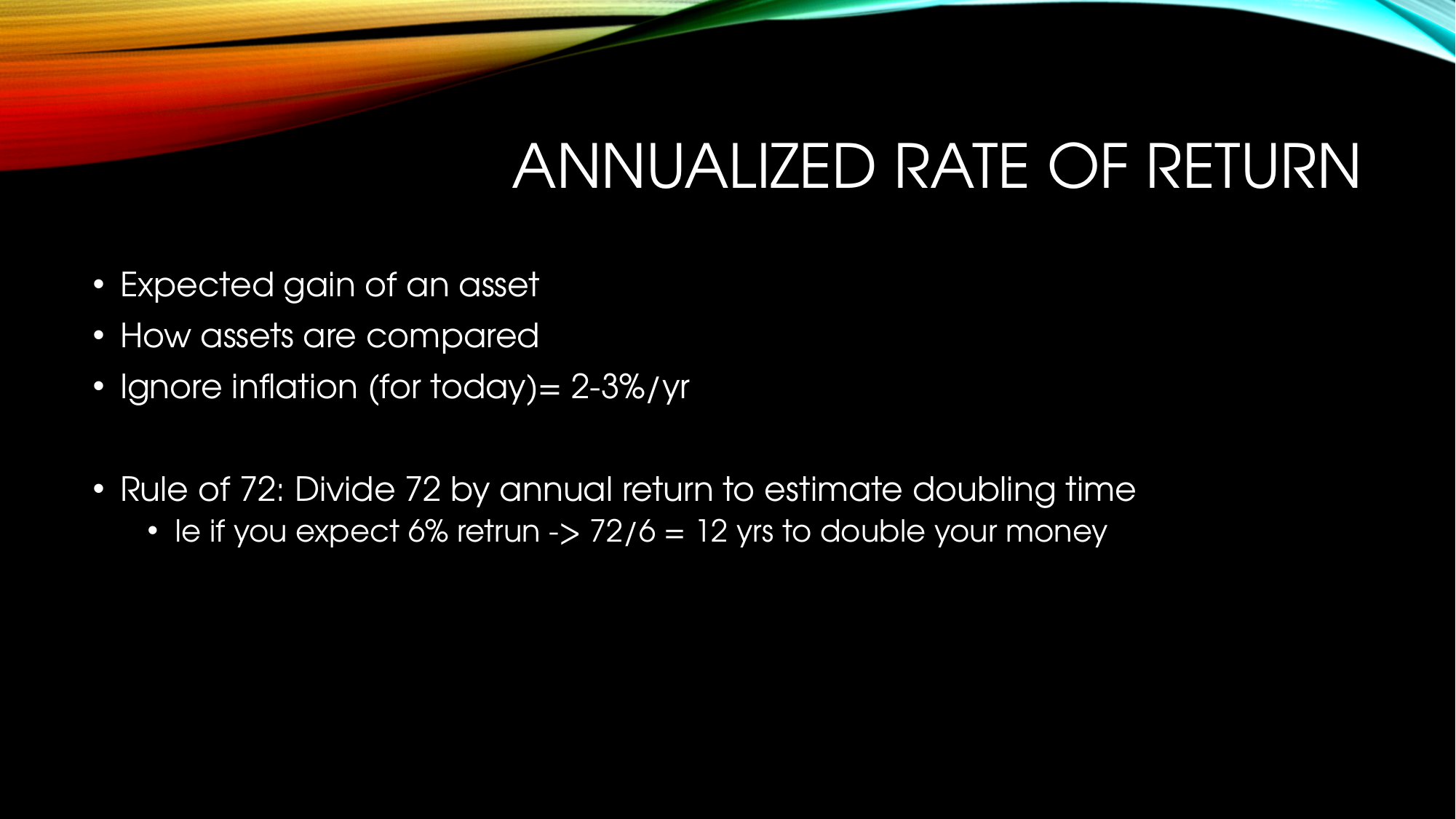

# Annualized rate of return
Expected gain of an asset
How assets are compared
Ignore inflation (for today)= 2-3%/yr

Rule of 72: Divide 72 by annual return to estimate doubling time
Ie if you expect 6% retrun -> 72/6 = 12 yrs to double your money